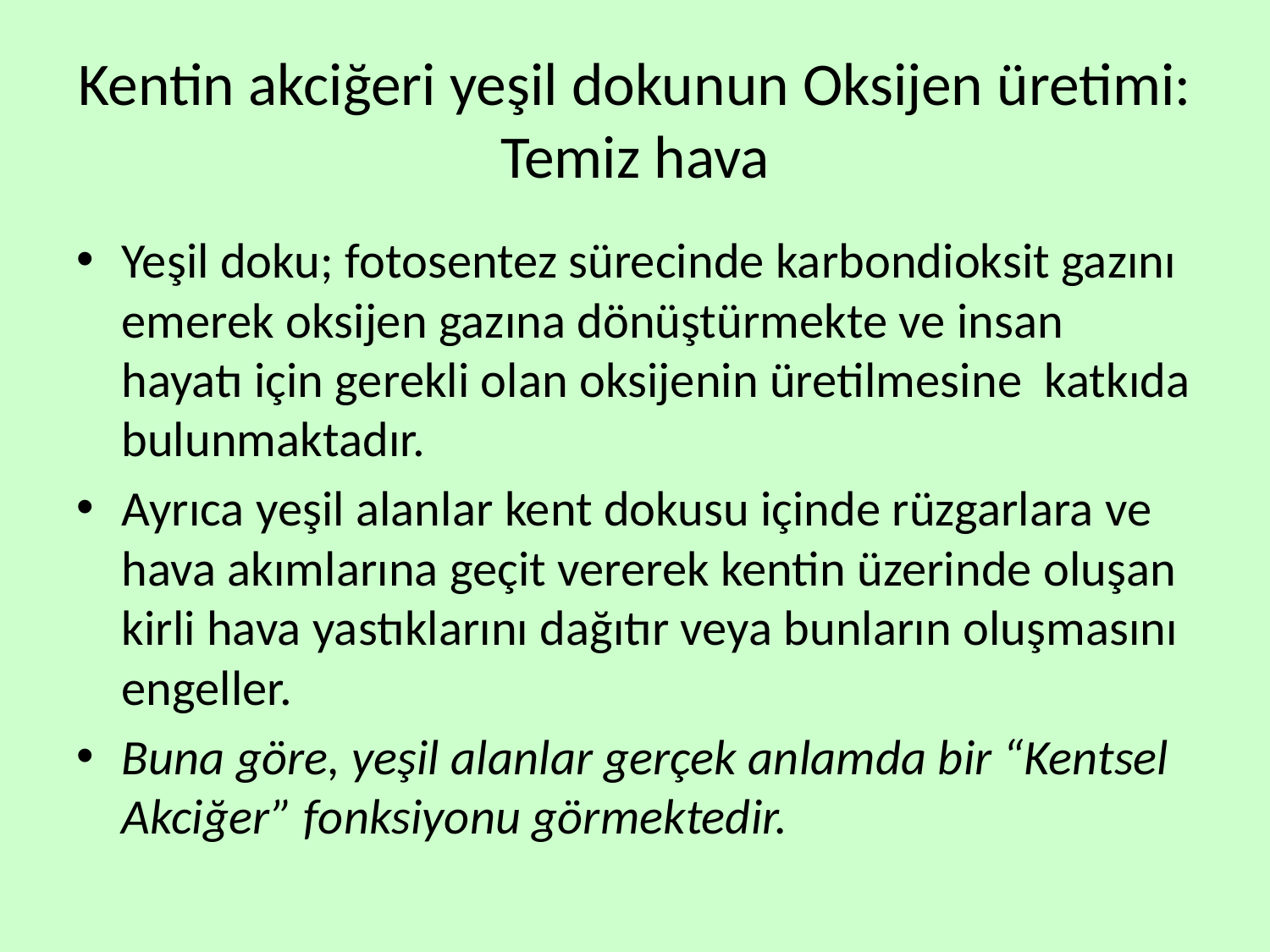

# Kentin akciğeri yeşil dokunun Oksijen üretimi: Temiz hava
Yeşil doku; fotosentez sürecinde karbondioksit gazını emerek oksijen gazına dönüştürmekte ve insan hayatı için gerekli olan oksijenin üretilmesine  katkıda bulunmaktadır.
Ayrıca yeşil alanlar kent dokusu içinde rüzgarlara ve hava akımlarına geçit vererek kentin üzerinde oluşan kirli hava yastıklarını dağıtır veya bunların oluşmasını engeller.
Buna göre, yeşil alanlar gerçek anlamda bir “Kentsel Akciğer” fonksiyonu görmektedir.